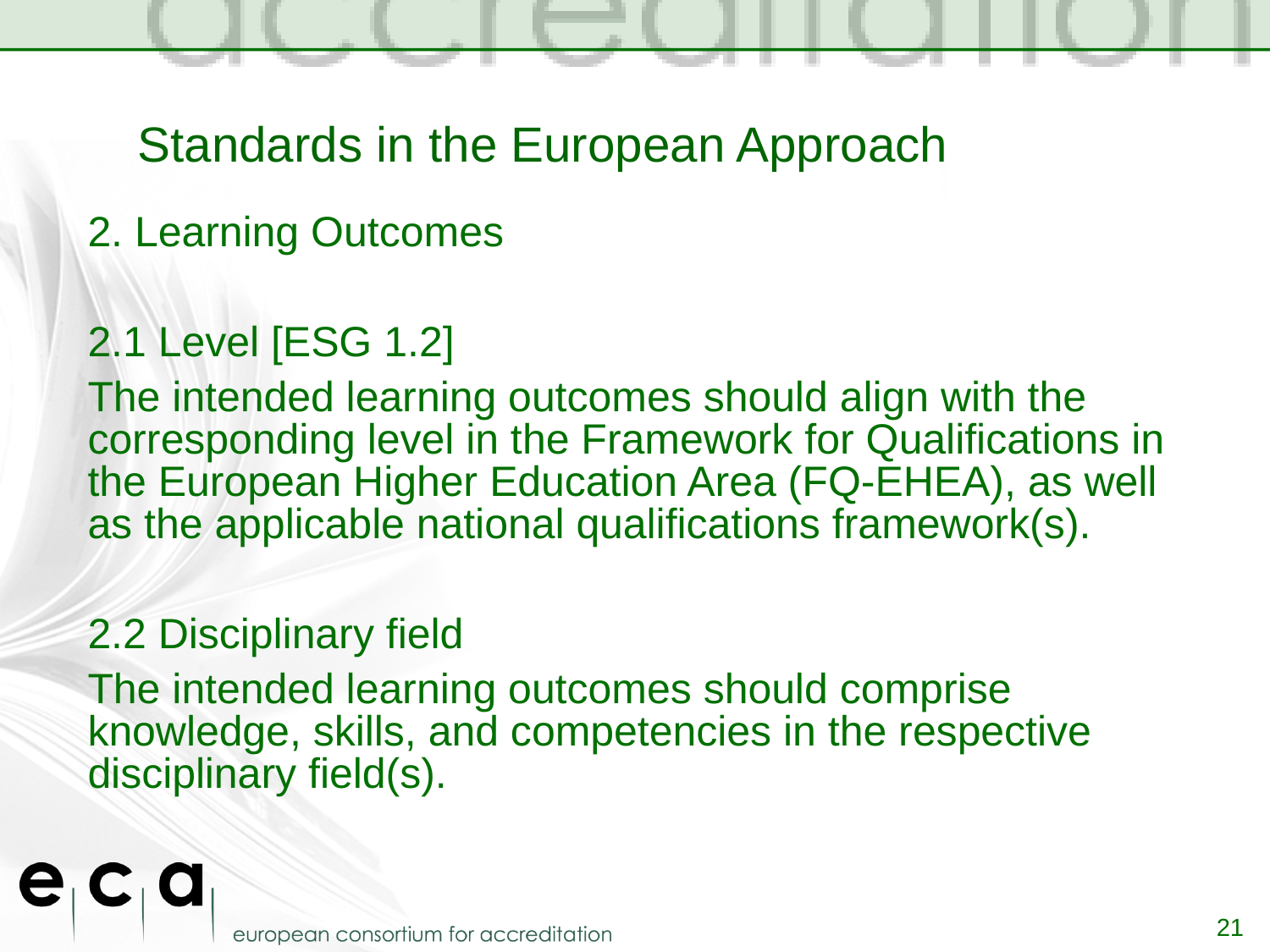

# Standards in the European Approach
2. Learning Outcomes

2.1 Level [ESG 1.2]
The intended learning outcomes should align with the corresponding level in the Framework for Qualifications in the European Higher Education Area (FQ-EHEA), as well as the applicable national qualifications framework(s).

2.2 Disciplinary field
The intended learning outcomes should comprise knowledge, skills, and competencies in the respective disciplinary field(s).
21